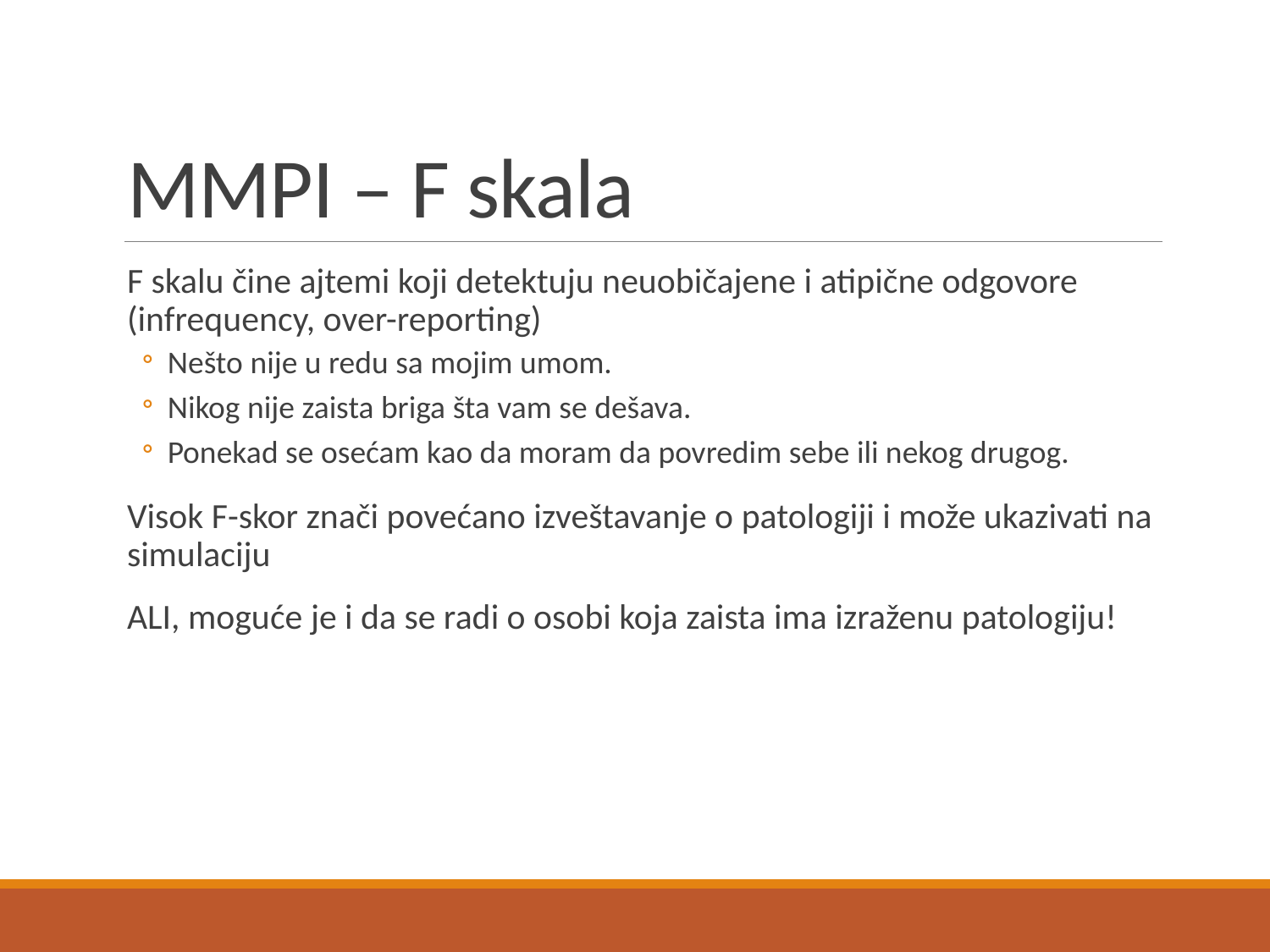

# MMPI – F skala
F skalu čine ajtemi koji detektuju neuobičajene i atipične odgovore (infrequency, over-reporting)
Nešto nije u redu sa mojim umom.
Nikog nije zaista briga šta vam se dešava.
Ponekad se osećam kao da moram da povredim sebe ili nekog drugog.
Visok F-skor znači povećano izveštavanje o patologiji i može ukazivati na simulaciju
ALI, moguće je i da se radi o osobi koja zaista ima izraženu patologiju!